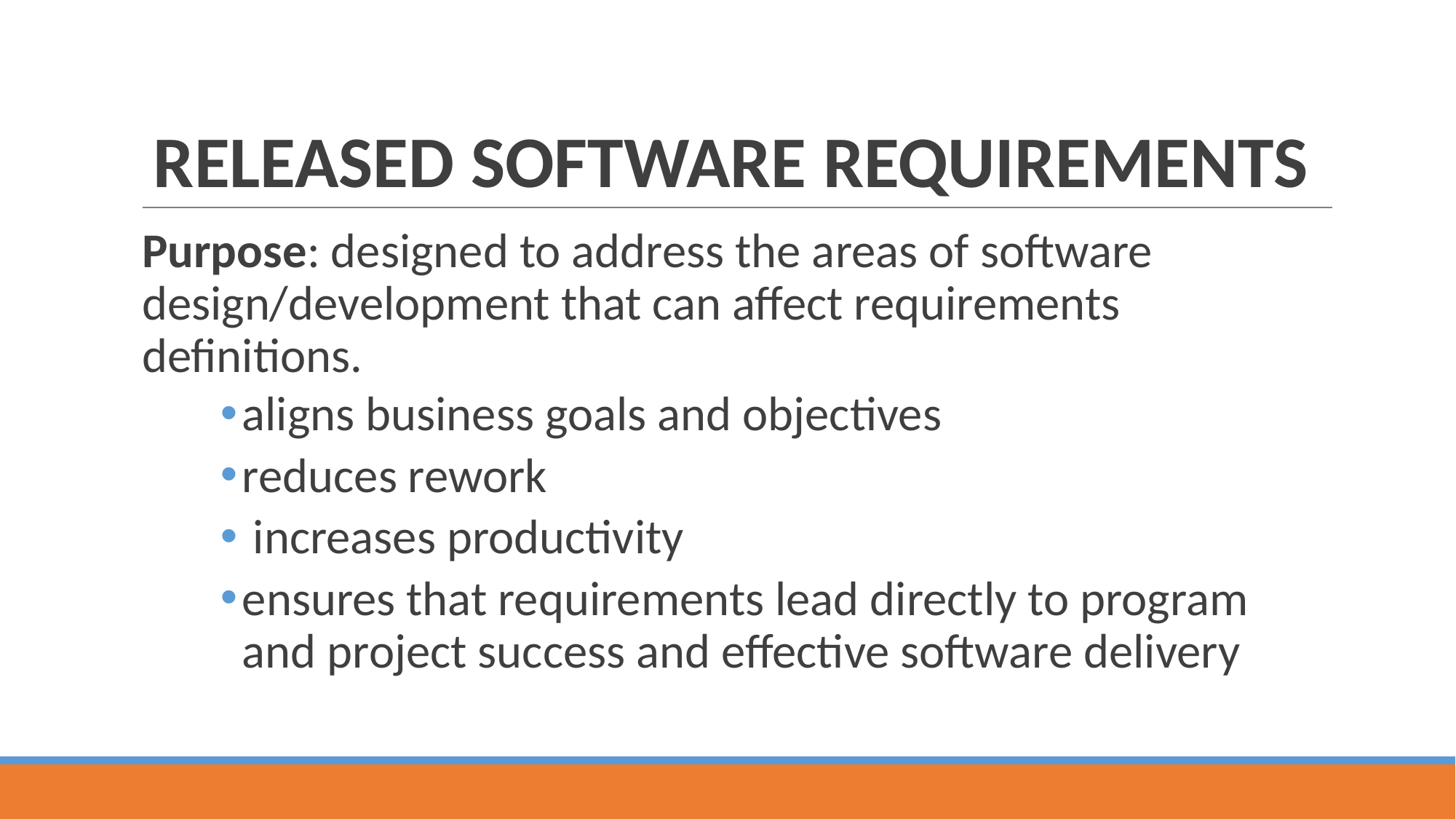

# RELEASED SOFTWARE REQUIREMENTS
Purpose: designed to address the areas of software design/development that can affect requirements definitions.
aligns business goals and objectives
reduces rework
 increases productivity
ensures that requirements lead directly to program and project success and effective software delivery